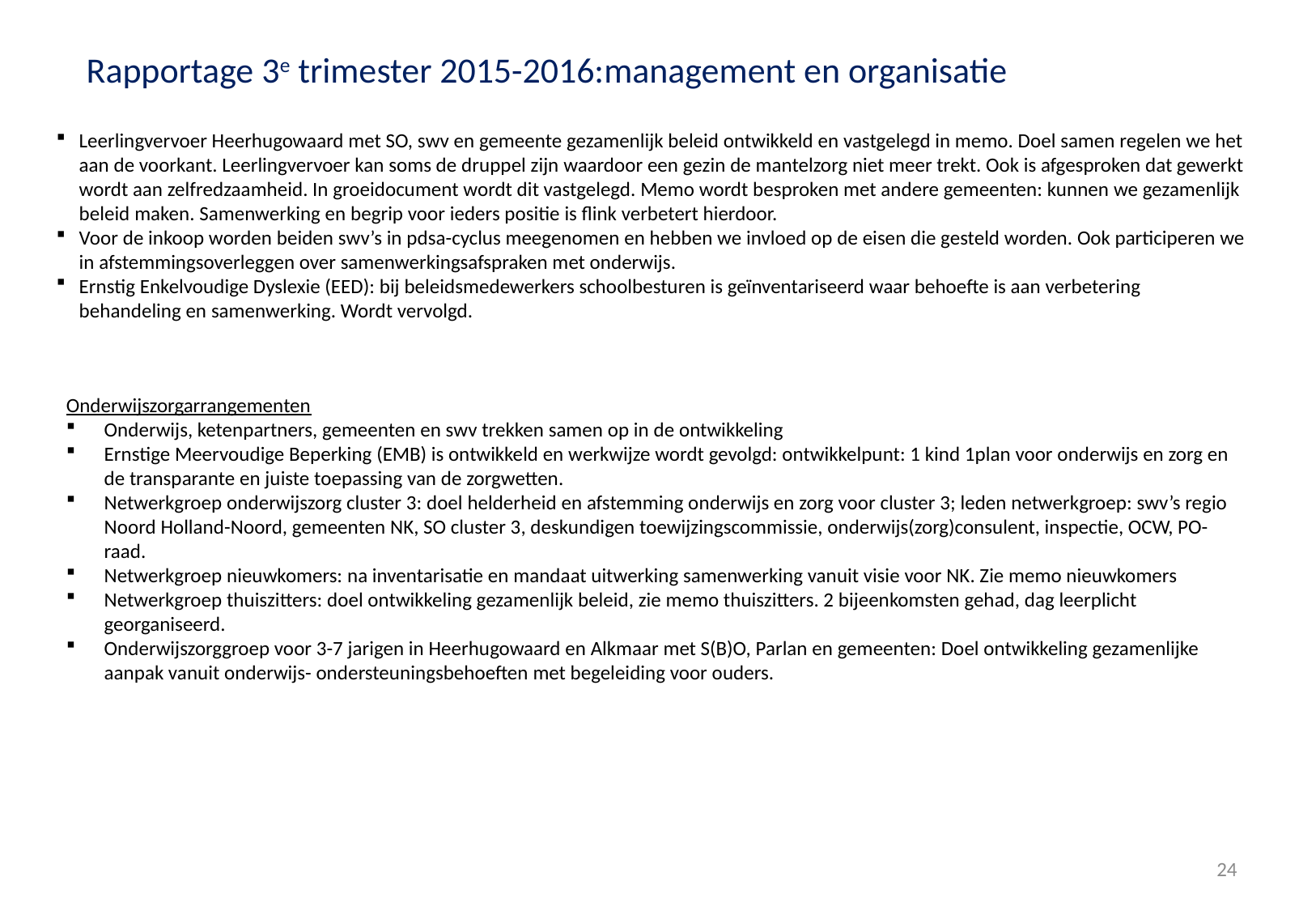

Rapportage 3e trimester 2015-2016:management en organisatie
Leerlingvervoer Heerhugowaard met SO, swv en gemeente gezamenlijk beleid ontwikkeld en vastgelegd in memo. Doel samen regelen we het aan de voorkant. Leerlingvervoer kan soms de druppel zijn waardoor een gezin de mantelzorg niet meer trekt. Ook is afgesproken dat gewerkt wordt aan zelfredzaamheid. In groeidocument wordt dit vastgelegd. Memo wordt besproken met andere gemeenten: kunnen we gezamenlijk beleid maken. Samenwerking en begrip voor ieders positie is flink verbetert hierdoor.
Voor de inkoop worden beiden swv’s in pdsa-cyclus meegenomen en hebben we invloed op de eisen die gesteld worden. Ook participeren we in afstemmingsoverleggen over samenwerkingsafspraken met onderwijs.
Ernstig Enkelvoudige Dyslexie (EED): bij beleidsmedewerkers schoolbesturen is geïnventariseerd waar behoefte is aan verbetering behandeling en samenwerking. Wordt vervolgd.
Onderwijszorgarrangementen
Onderwijs, ketenpartners, gemeenten en swv trekken samen op in de ontwikkeling
Ernstige Meervoudige Beperking (EMB) is ontwikkeld en werkwijze wordt gevolgd: ontwikkelpunt: 1 kind 1plan voor onderwijs en zorg en de transparante en juiste toepassing van de zorgwetten.
Netwerkgroep onderwijszorg cluster 3: doel helderheid en afstemming onderwijs en zorg voor cluster 3; leden netwerkgroep: swv’s regio Noord Holland-Noord, gemeenten NK, SO cluster 3, deskundigen toewijzingscommissie, onderwijs(zorg)consulent, inspectie, OCW, PO-raad.
Netwerkgroep nieuwkomers: na inventarisatie en mandaat uitwerking samenwerking vanuit visie voor NK. Zie memo nieuwkomers
Netwerkgroep thuiszitters: doel ontwikkeling gezamenlijk beleid, zie memo thuiszitters. 2 bijeenkomsten gehad, dag leerplicht georganiseerd.
Onderwijszorggroep voor 3-7 jarigen in Heerhugowaard en Alkmaar met S(B)O, Parlan en gemeenten: Doel ontwikkeling gezamenlijke aanpak vanuit onderwijs- ondersteuningsbehoeften met begeleiding voor ouders.

2e trimesterrapportage
18 juni 2015

24